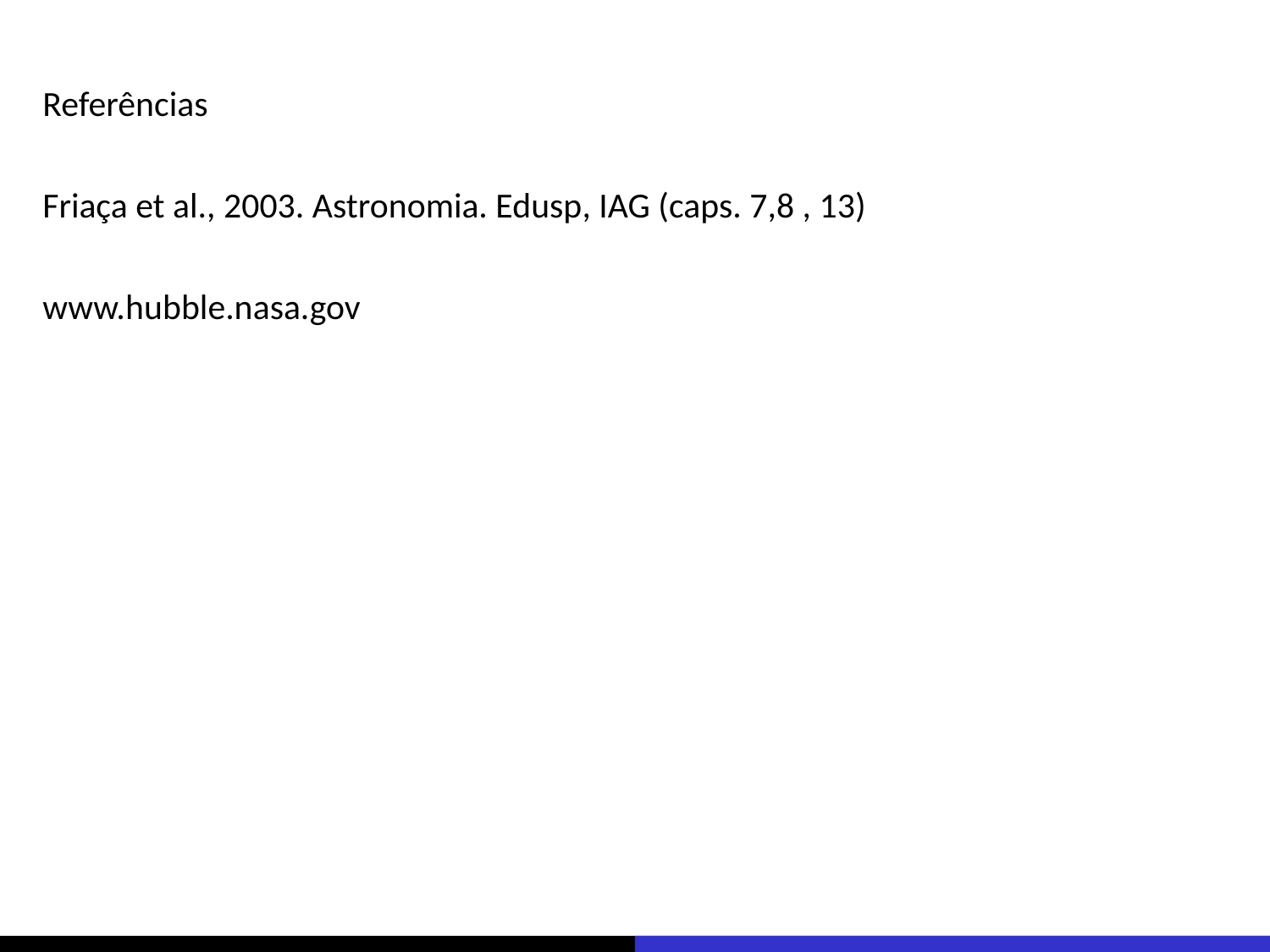

Referências
Friaça et al., 2003. Astronomia. Edusp, IAG (caps. 7,8 , 13)
www.hubble.nasa.gov